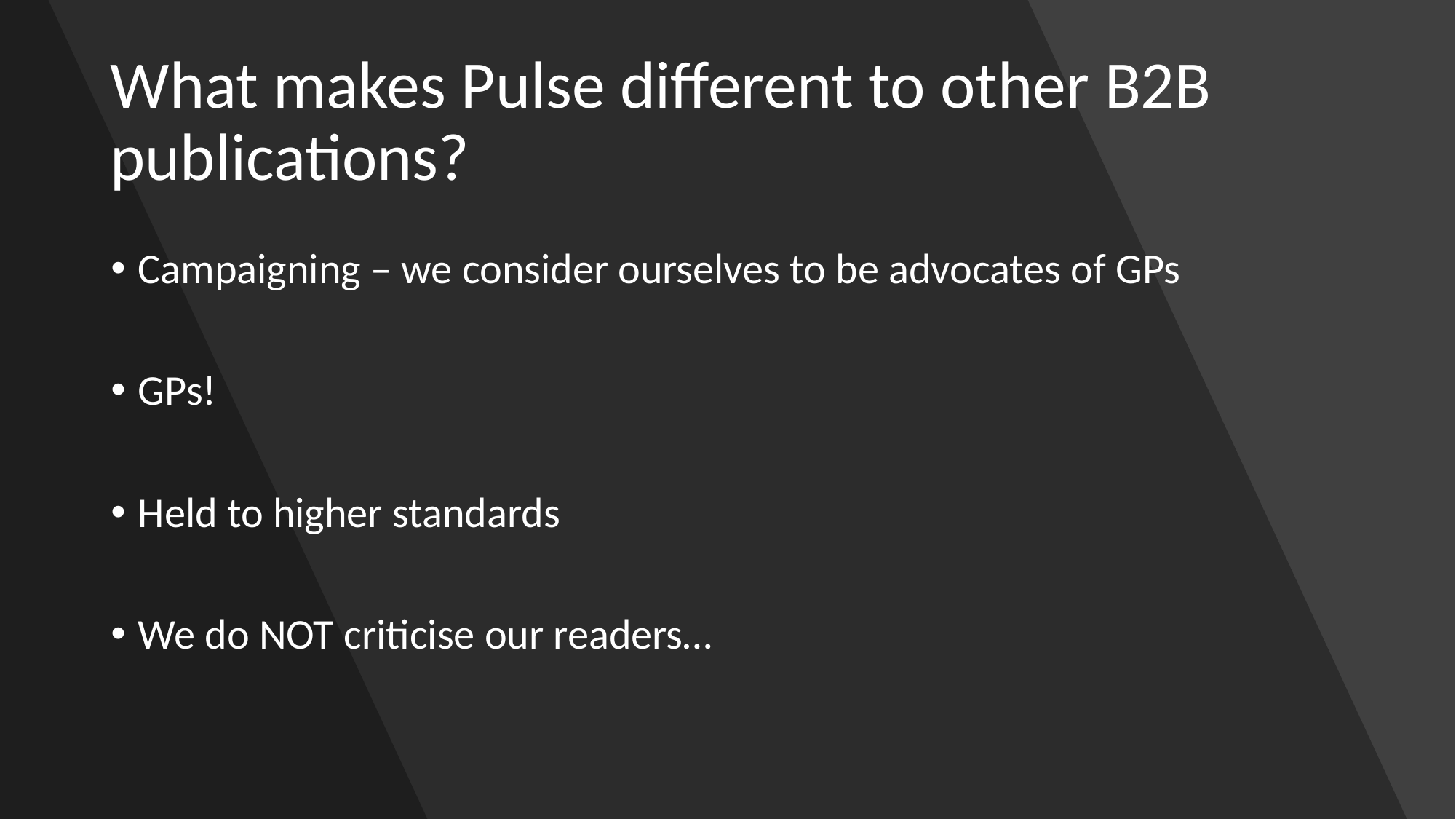

# What makes Pulse different to other B2B publications?
Campaigning – we consider ourselves to be advocates of GPs

GPs!

Held to higher standards

We do NOT criticise our readers…